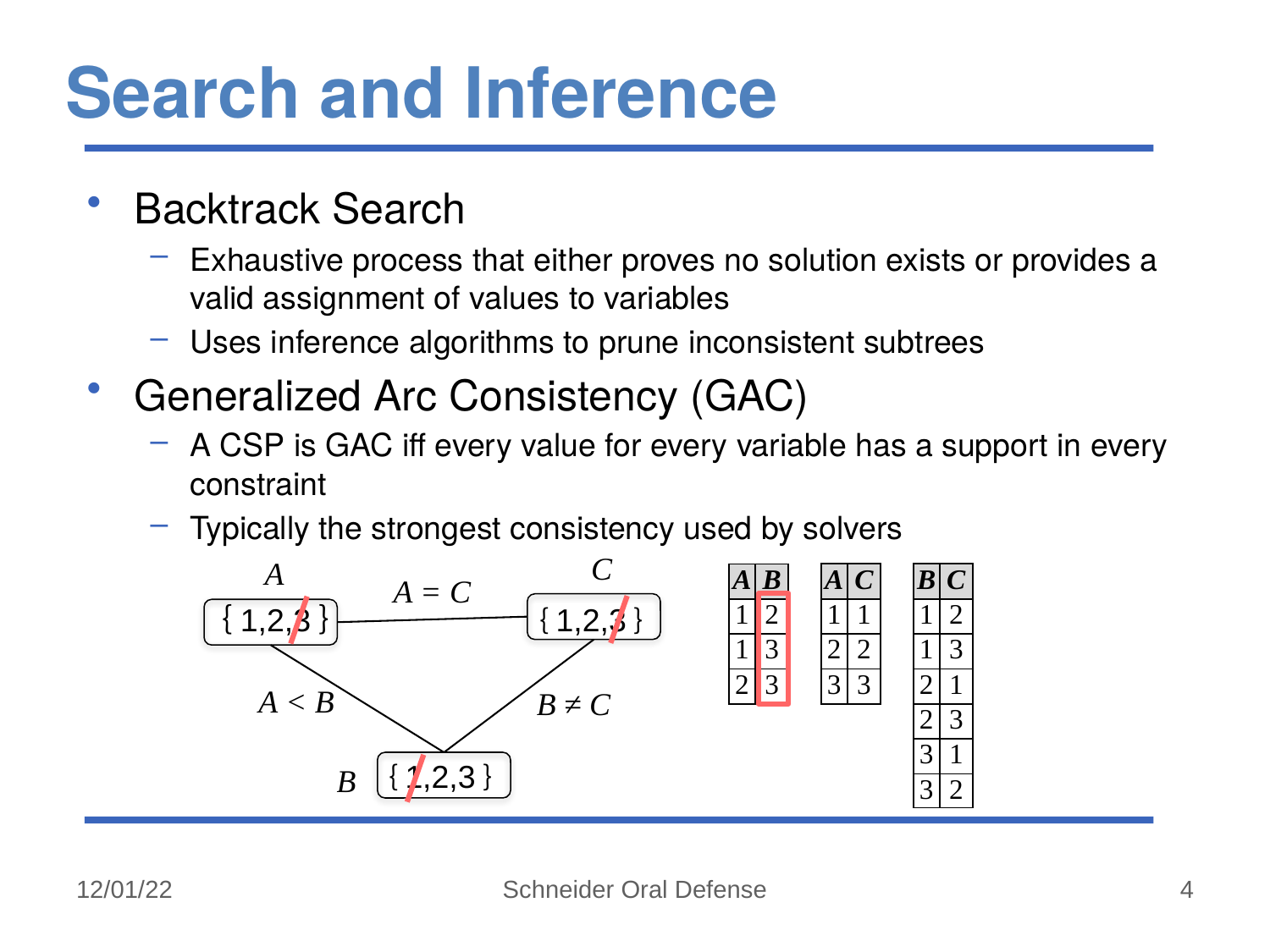

# Search and Inference
Backtrack Search
Exhaustive process that either proves no solution exists or provides a valid assignment of values to variables
Uses inference algorithms to prune inconsistent subtrees
Generalized Arc Consistency (GAC)
A CSP is GAC iff every value for every variable has a support in every constraint
Typically the strongest consistency used by solvers

C
A
| A | C |
| --- | --- |
| 1 | 1 |
| 2 | 2 |
| 3 | 3 |
| B | C |
| --- | --- |
| 1 | 2 |
| 1 | 3 |
| 2 | 1 |
| 2 | 3 |
| 3 | 1 |
| 3 | 2 |
| A | B |
| --- | --- |
| 1 | 2 |
| 1 | 3 |
| 2 | 3 |
A = C

｛1,2,3｝
｛1,2,3｝

A < B
B ≠ C
｛1,2,3｝

B
12/01/22
Schneider Oral Defense
4